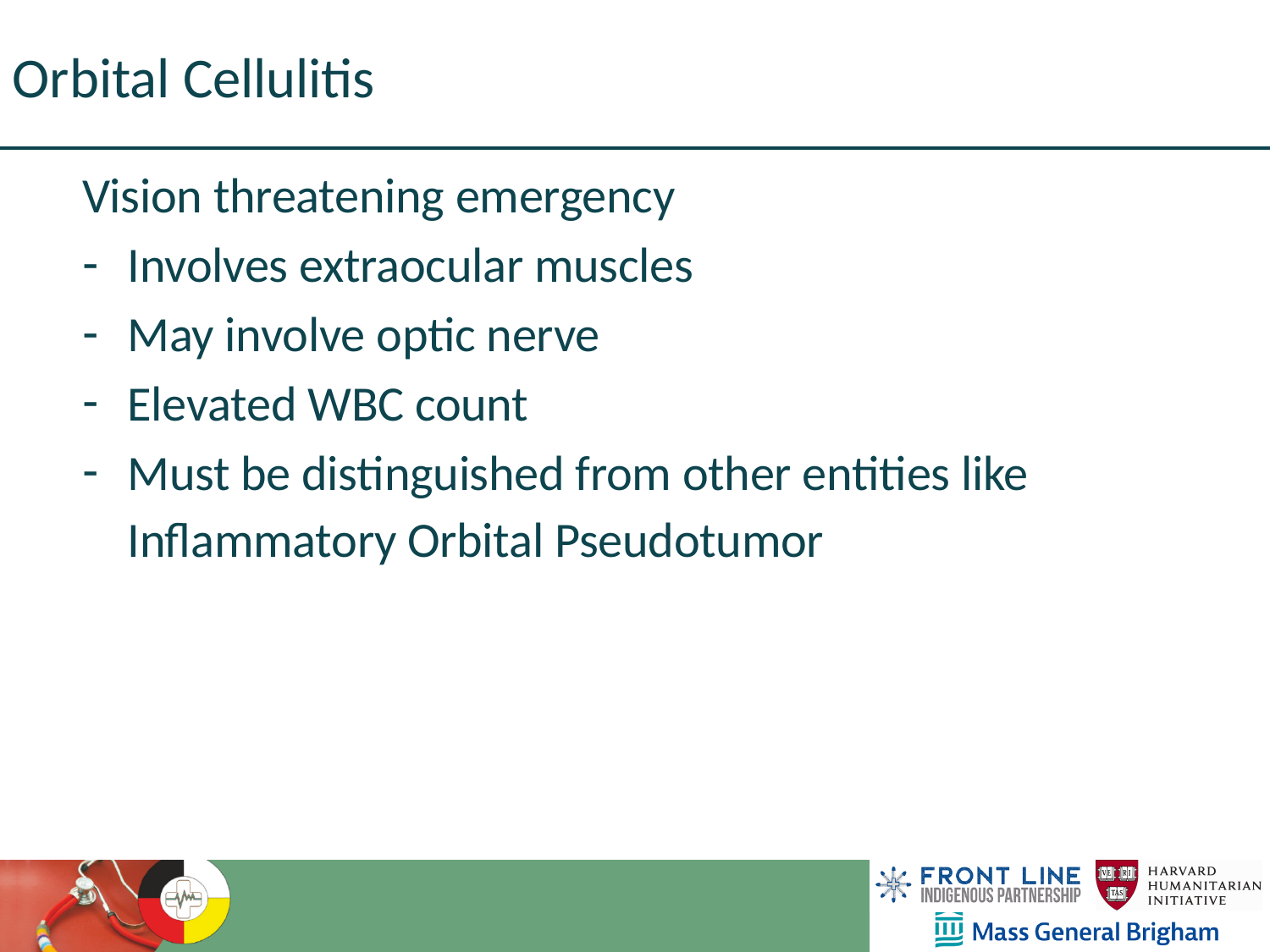

Orbital Cellulitis
Vision threatening emergency
Involves extraocular muscles
May involve optic nerve
Elevated WBC count
Must be distinguished from other entities like Inﬂammatory Orbital Pseudotumor